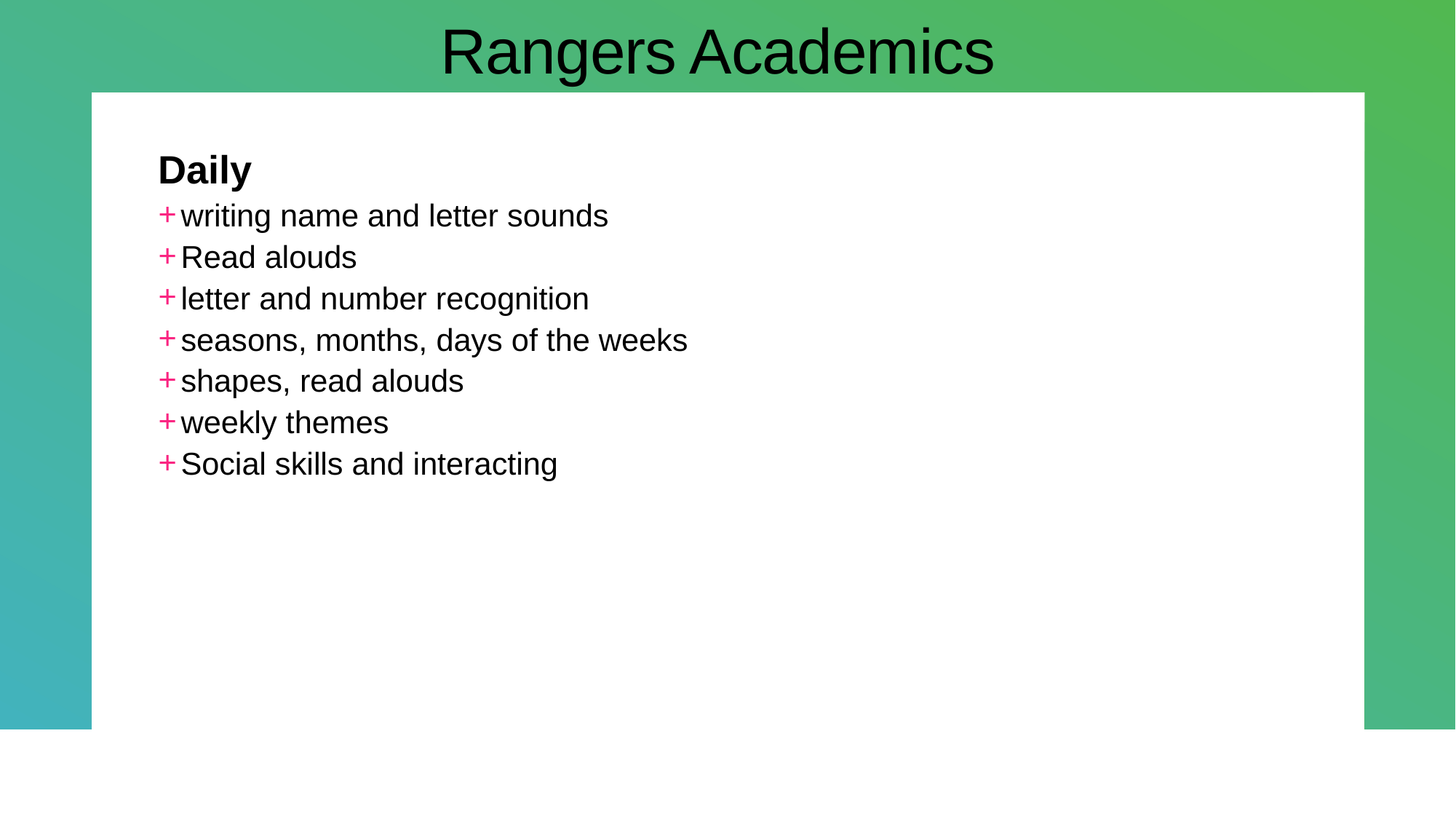

# Rangers Academics
Daily
writing name and letter sounds
Read alouds
letter and number recognition
seasons, months, days of the weeks
shapes, read alouds
weekly themes
Social skills and interacting